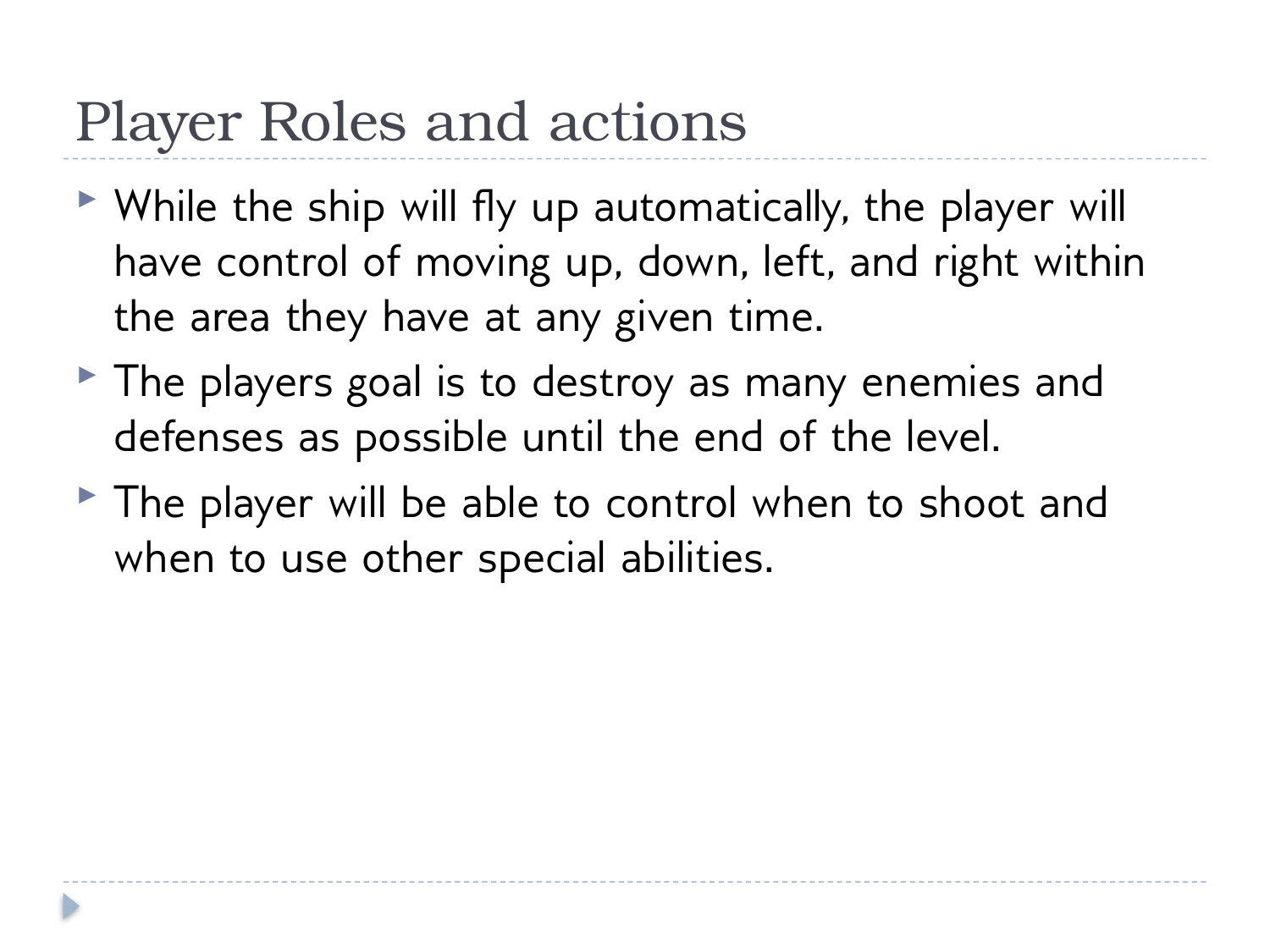

# Player Roles and actions
While the ship will fly up automatically, the player will have control of moving up, down, left, and right within the area they have at any given time.
The players goal is to destroy as many enemies and defenses as possible until the end of the level.
The player will be able to control when to shoot and when to use other special abilities.